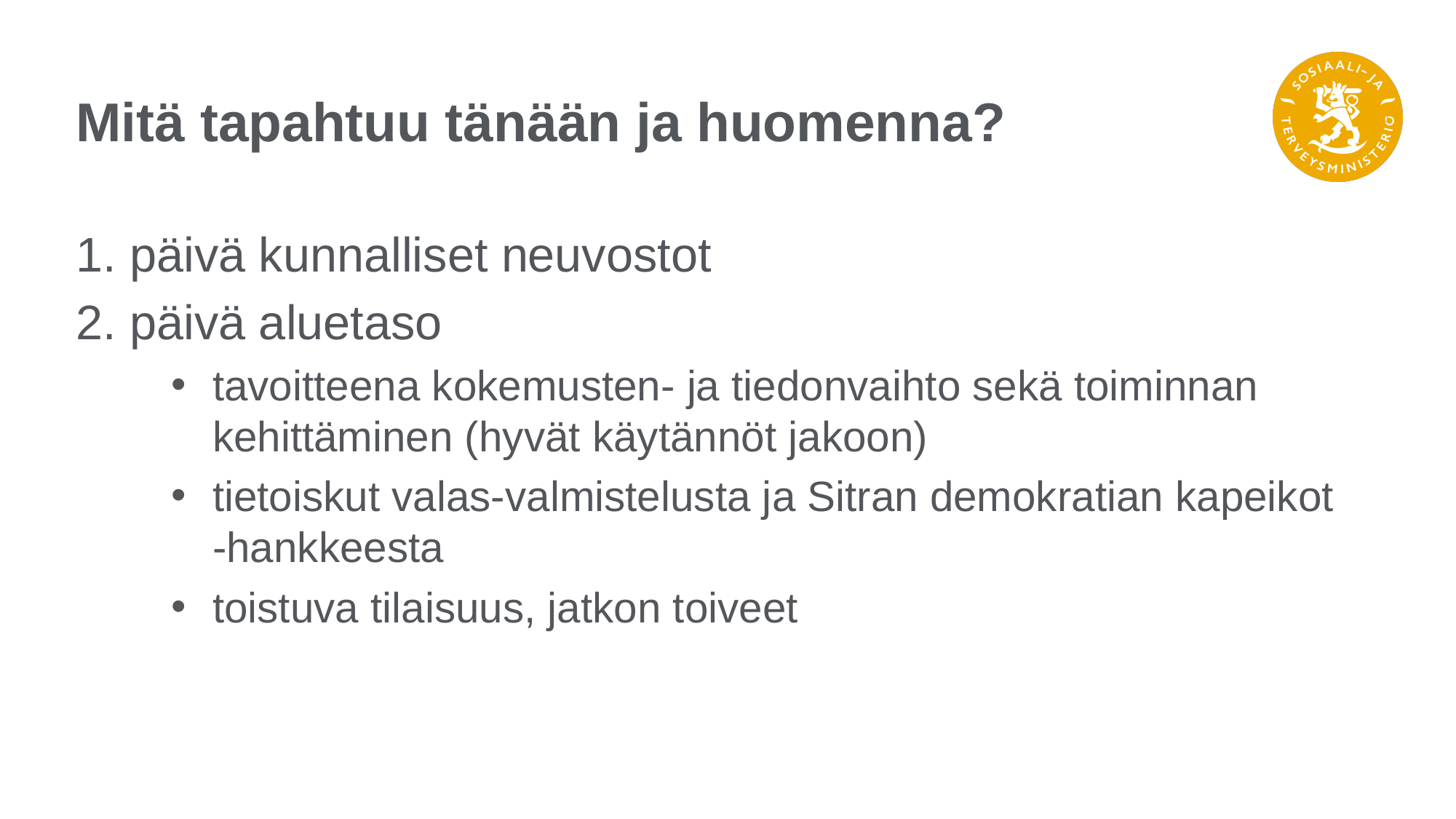

# Mitä tapahtuu tänään ja huomenna?
1. päivä kunnalliset neuvostot
2. päivä aluetaso
tavoitteena kokemusten- ja tiedonvaihto sekä toiminnan kehittäminen (hyvät käytännöt jakoon)
tietoiskut valas-valmistelusta ja Sitran demokratian kapeikot -hankkeesta
toistuva tilaisuus, jatkon toiveet